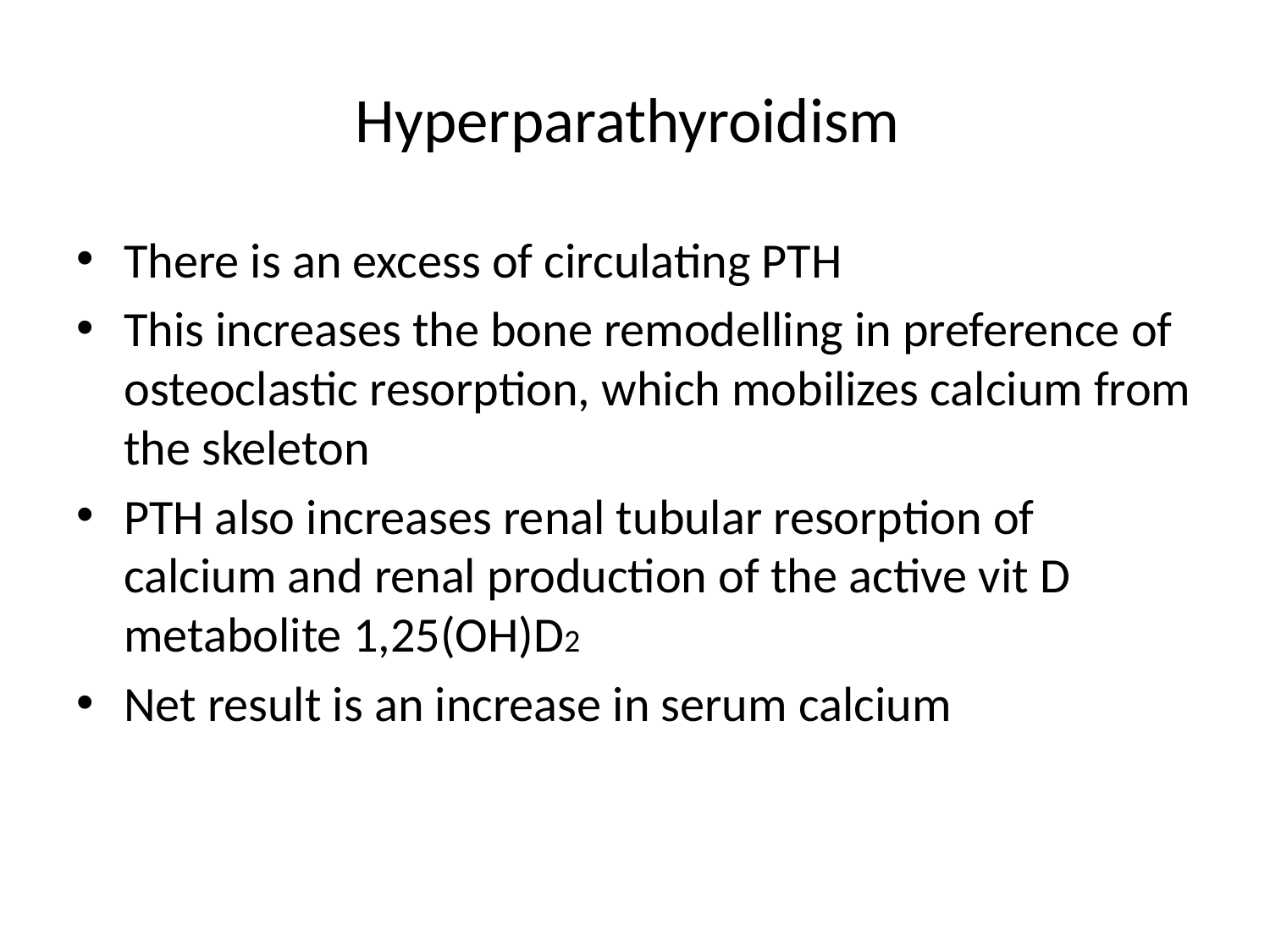

# Hyperparathyroidism
There is an excess of circulating PTH
This increases the bone remodelling in preference of osteoclastic resorption, which mobilizes calcium from the skeleton
PTH also increases renal tubular resorption of calcium and renal production of the active vit D metabolite 1,25(OH)D2
Net result is an increase in serum calcium